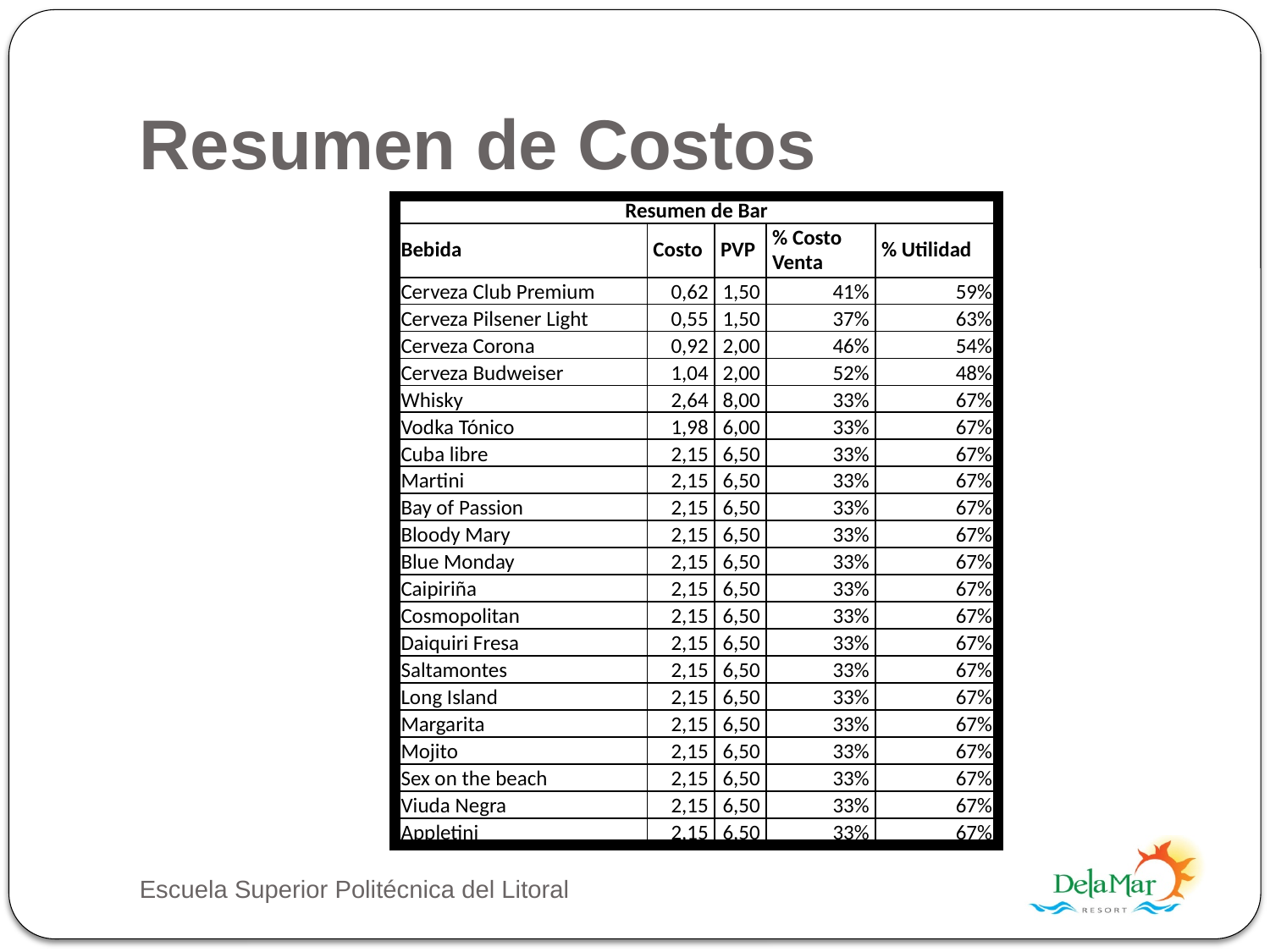

# Resumen de Costos
| Resumen de Bar |  |  |  |  |
| --- | --- | --- | --- | --- |
| Bebida | Costo | PVP | % Costo Venta | % Utilidad |
| Cerveza Club Premium | 0,62 | 1,50 | 41% | 59% |
| Cerveza Pilsener Light | 0,55 | 1,50 | 37% | 63% |
| Cerveza Corona | 0,92 | 2,00 | 46% | 54% |
| Cerveza Budweiser | 1,04 | 2,00 | 52% | 48% |
| Whisky | 2,64 | 8,00 | 33% | 67% |
| Vodka Tónico | 1,98 | 6,00 | 33% | 67% |
| Cuba libre | 2,15 | 6,50 | 33% | 67% |
| Martini | 2,15 | 6,50 | 33% | 67% |
| Bay of Passion | 2,15 | 6,50 | 33% | 67% |
| Bloody Mary | 2,15 | 6,50 | 33% | 67% |
| Blue Monday | 2,15 | 6,50 | 33% | 67% |
| Caipiriña | 2,15 | 6,50 | 33% | 67% |
| Cosmopolitan | 2,15 | 6,50 | 33% | 67% |
| Daiquiri Fresa | 2,15 | 6,50 | 33% | 67% |
| Saltamontes | 2,15 | 6,50 | 33% | 67% |
| Long Island | 2,15 | 6,50 | 33% | 67% |
| Margarita | 2,15 | 6,50 | 33% | 67% |
| Mojito | 2,15 | 6,50 | 33% | 67% |
| Sex on the beach | 2,15 | 6,50 | 33% | 67% |
| Viuda Negra | 2,15 | 6,50 | 33% | 67% |
| Appletini | 2,15 | 6,50 | 33% | 67% |
Escuela Superior Politécnica del Litoral